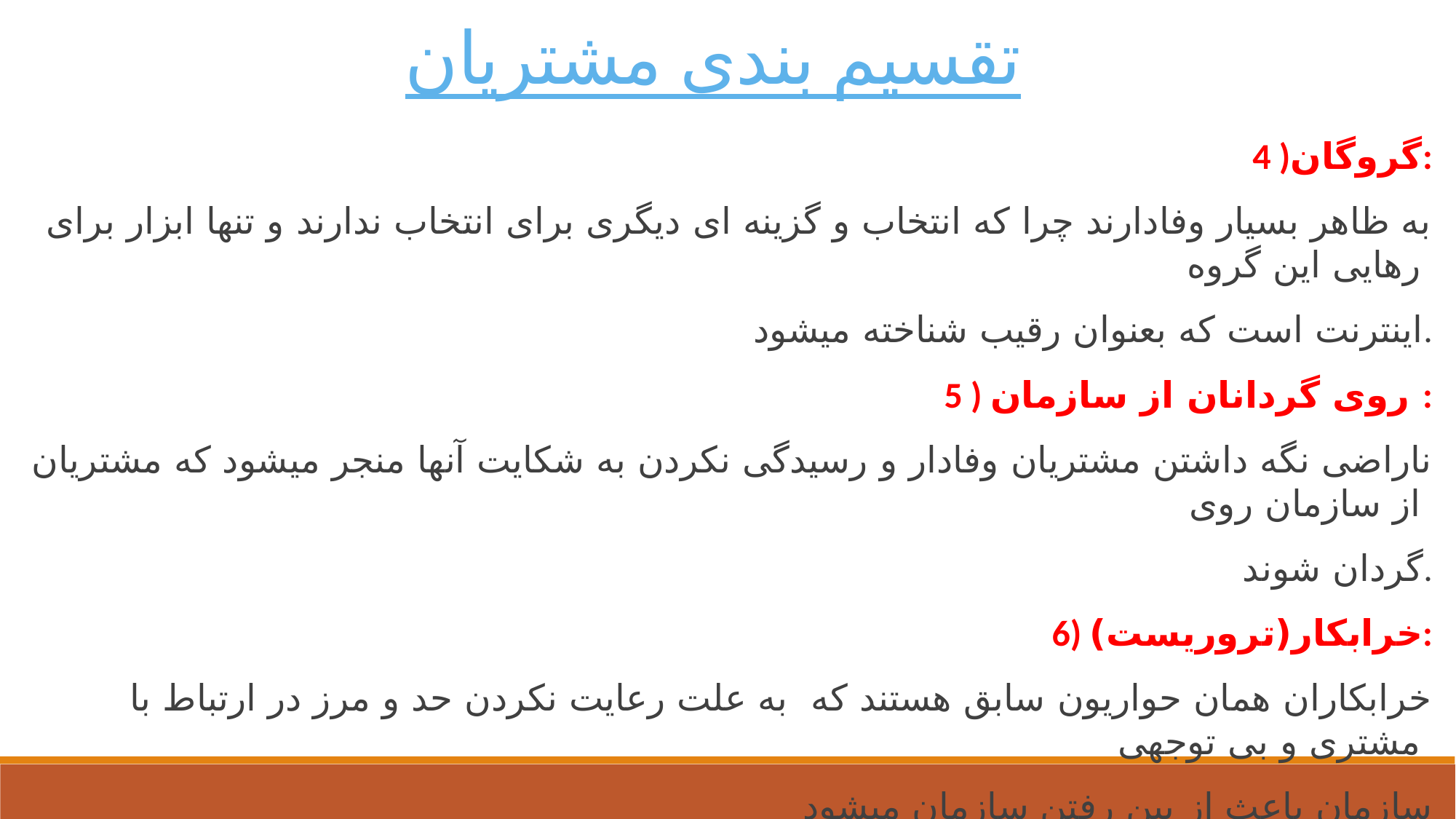

تقسیم بندی مشتریان
4 )گروگان:
به ظاهر بسیار وفادارند چرا که انتخاب و گزینه ای دیگری برای انتخاب ندارند و تنها ابزار برای رهایی این گروه
اینترنت است که بعنوان رقیب شناخته میشود.
5 ) روی گردانان از سازمان :
 ناراضی نگه داشتن مشتریان وفادار و رسیدگی نکردن به شکایت آنها منجر میشود که مشتریان از سازمان روی
گردان شوند.
 6) خرابکار(تروریست):
خرابکاران همان حواریون سابق هستند که  به علت رعایت نکردن حد و مرز در ارتباط با مشتری و بی توجهی
 سازمان باعث از بین رفتن سازمان میشود